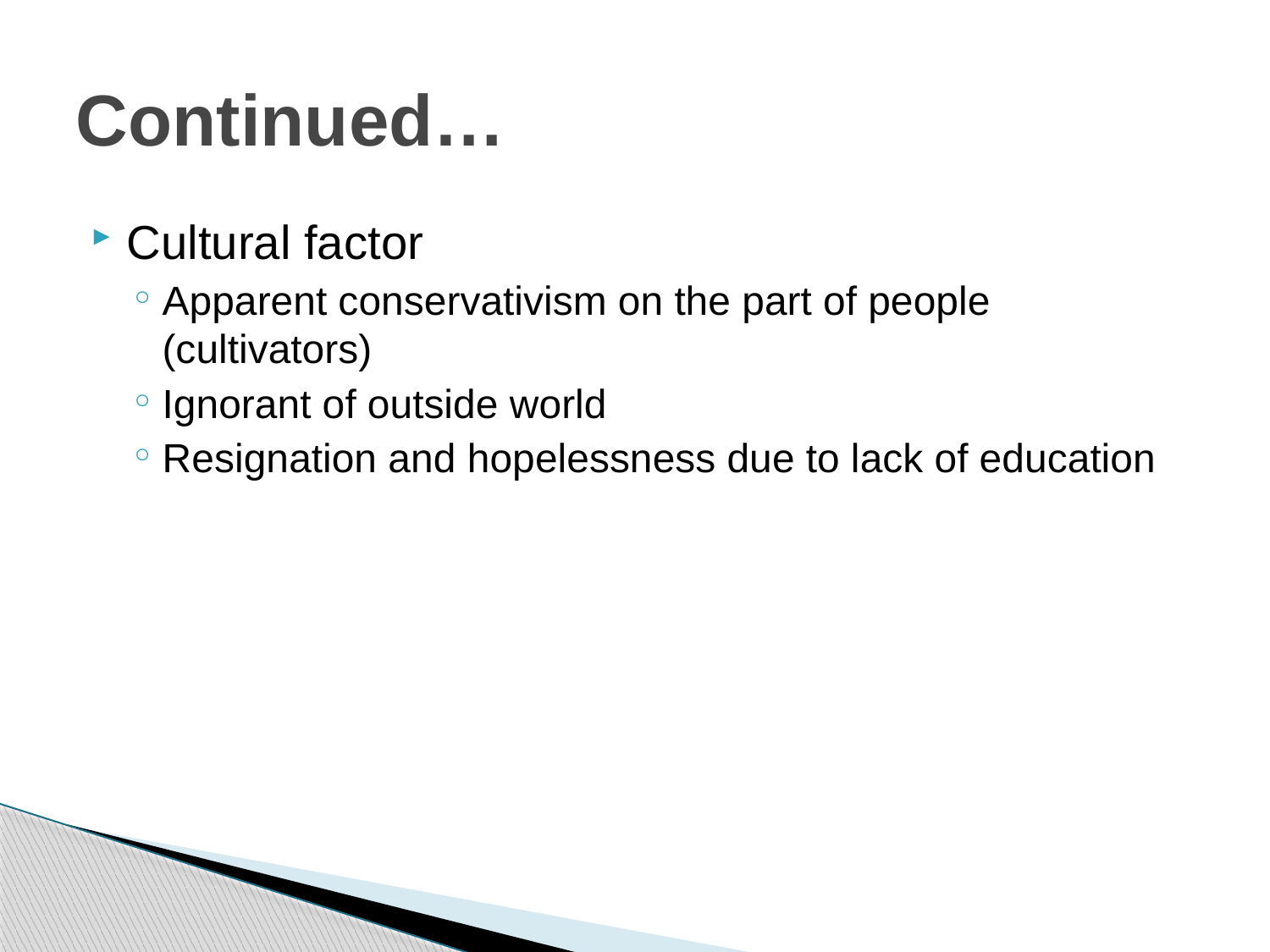

# Continued…
Cultural factor
Apparent conservativism on the part of people (cultivators)
Ignorant of outside world
Resignation and hopelessness due to lack of education